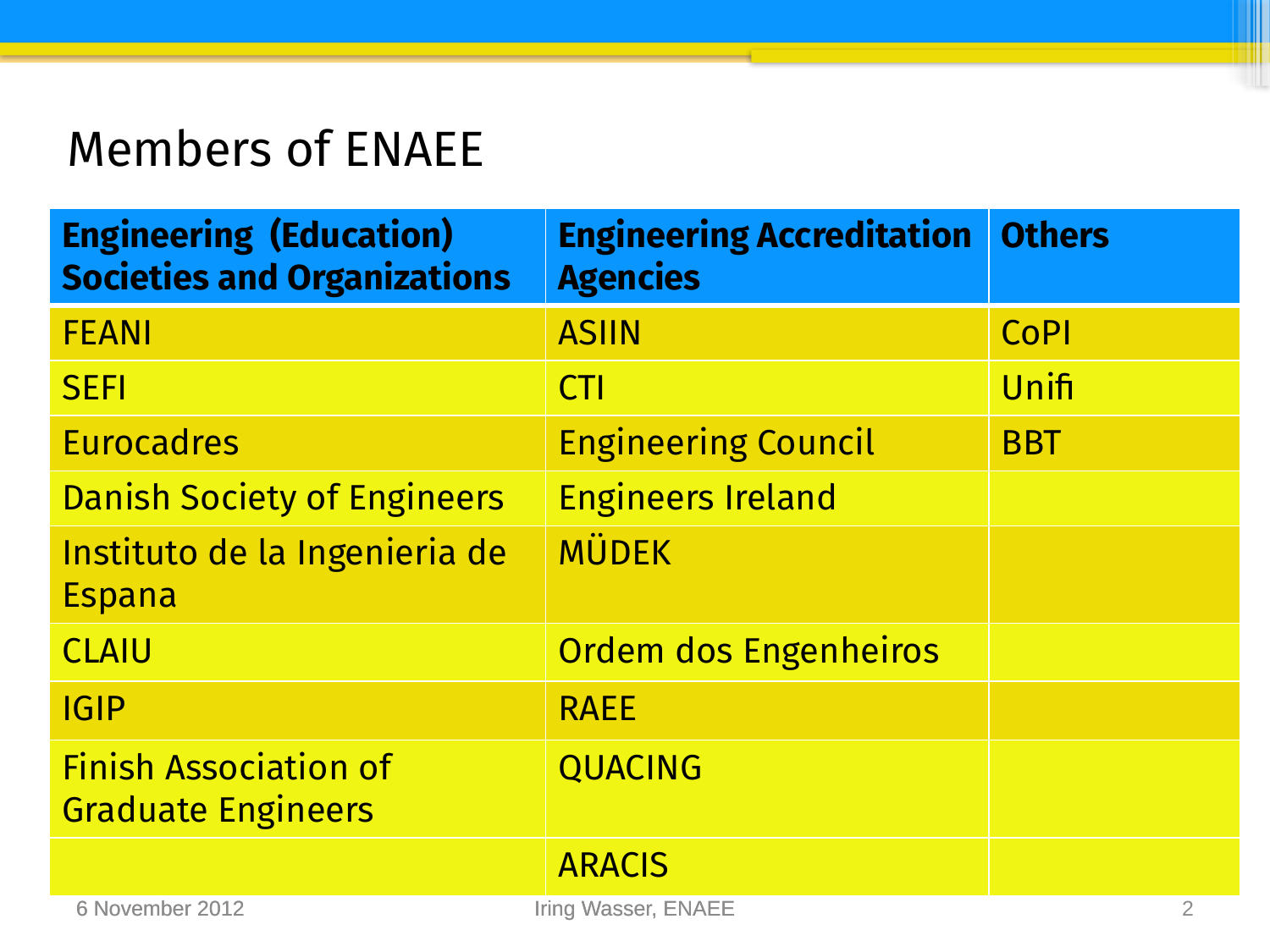

Members of ENAEE
| Engineering (Education) Societies and Organizations | Engineering Accreditation Agencies | Others |
| --- | --- | --- |
| FEANI | ASIIN | CoPI |
| SEFI | CTI | Unifi |
| Eurocadres | Engineering Council | BBT |
| Danish Society of Engineers | Engineers Ireland |  |
| Instituto de la Ingenieria de Espana | MÜDEK |  |
| CLAIU | Ordem dos Engenheiros |  |
| IGIP | RAEE |  |
| Finish Association of Graduate Engineers | QUACING |  |
|  | ARACIS |  |

6 November 2012
6 November 2012
Iring Wasser, ENAEE
Iring Wasser, ENAEE
2